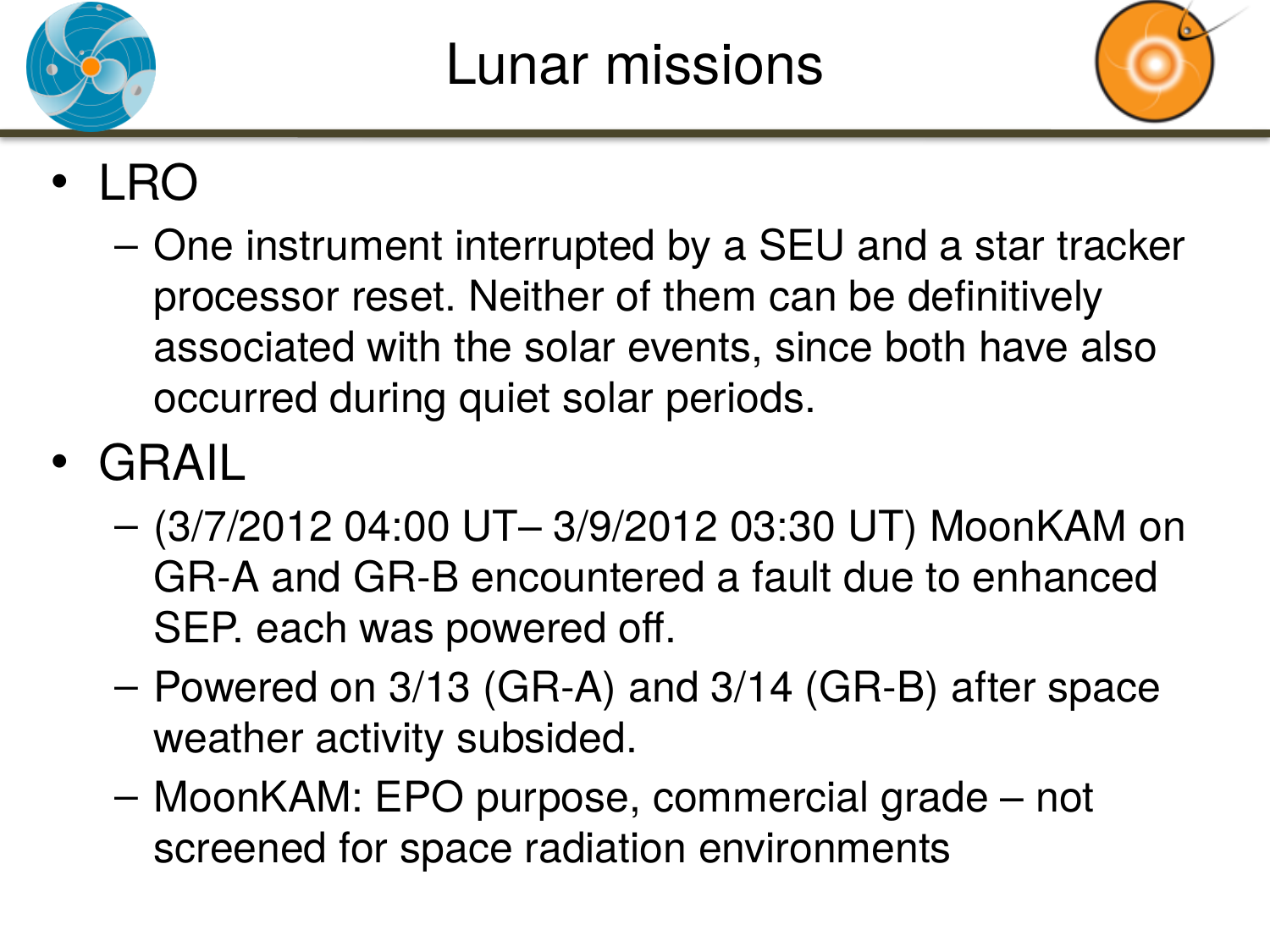

# Lunar missions
LRO
One instrument interrupted by a SEU and a star tracker processor reset. Neither of them can be definitively associated with the solar events, since both have also occurred during quiet solar periods.
GRAIL
(3/7/2012 04:00 UT– 3/9/2012 03:30 UT) MoonKAM on GR-A and GR-B encountered a fault due to enhanced SEP. each was powered off.
Powered on 3/13 (GR-A) and 3/14 (GR-B) after space weather activity subsided.
MoonKAM: EPO purpose, commercial grade – not screened for space radiation environments